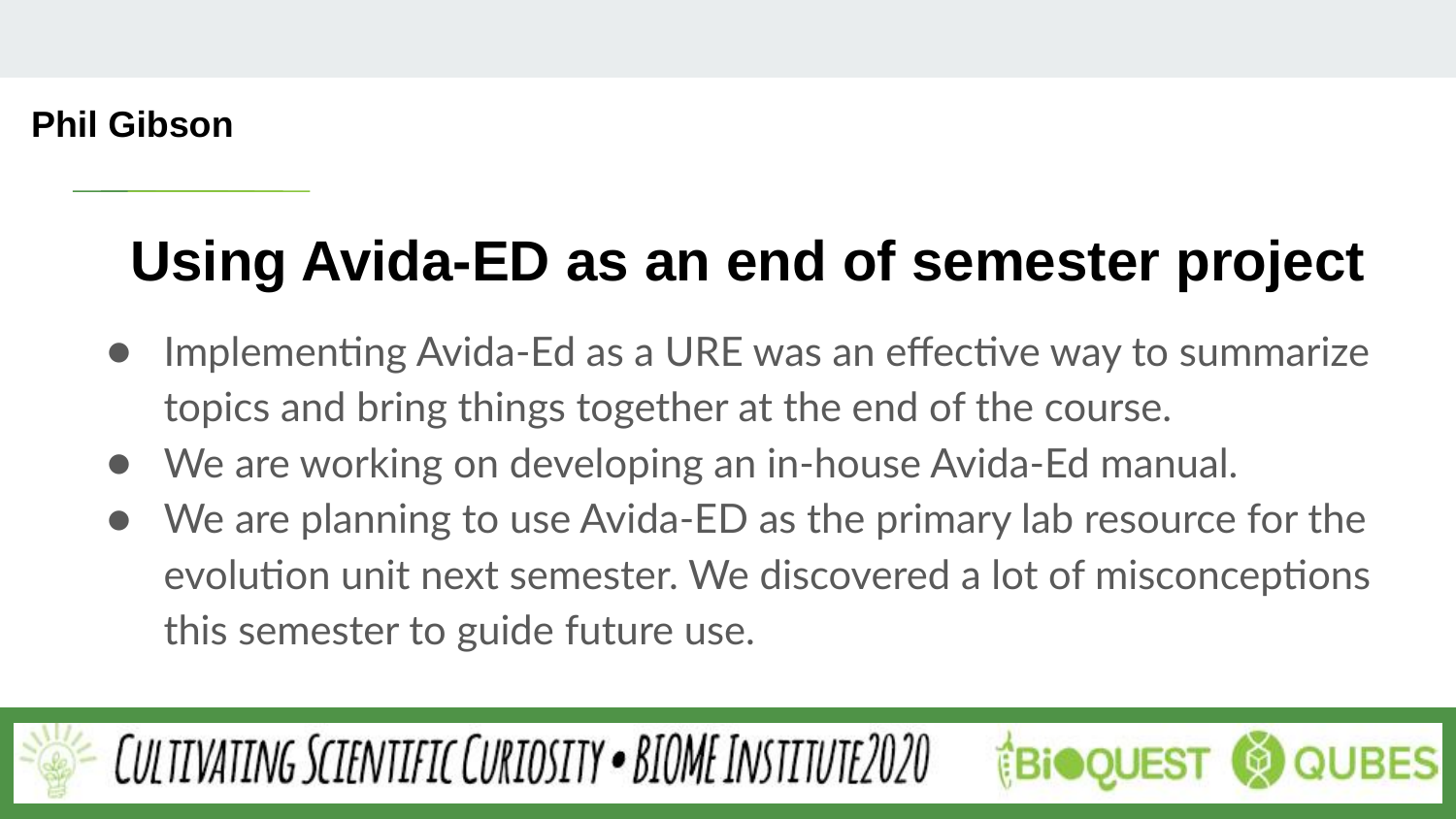

Phil Gibson
# Using Avida-ED as an end of semester project
Implementing Avida-Ed as a URE was an effective way to summarize topics and bring things together at the end of the course.
We are working on developing an in-house Avida-Ed manual.
We are planning to use Avida-ED as the primary lab resource for the evolution unit next semester. We discovered a lot of misconceptions this semester to guide future use.